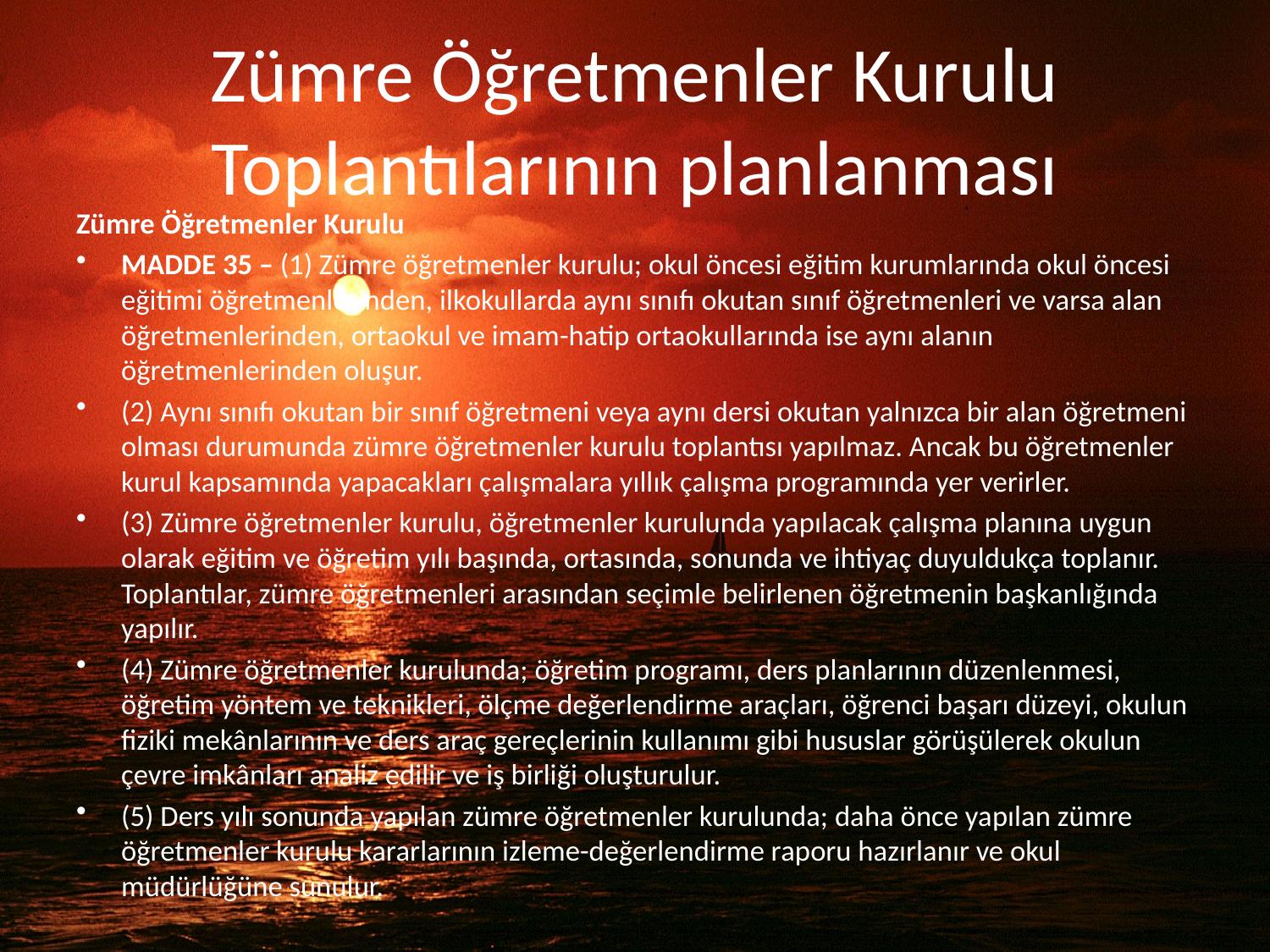

# Zümre Öğretmenler Kurulu Toplantılarının planlanması
Zümre Öğretmenler Kurulu
MADDE 35 – (1) Zümre öğretmenler kurulu; okul öncesi eğitim kurumlarında okul öncesi eğitimi öğretmenlerinden, ilkokullarda aynı sınıfı okutan sınıf öğretmenleri ve varsa alan öğretmenlerinden, ortaokul ve imam-hatip ortaokullarında ise aynı alanın öğretmenlerinden oluşur.
(2) Aynı sınıfı okutan bir sınıf öğretmeni veya aynı dersi okutan yalnızca bir alan öğretmeni olması durumunda zümre öğretmenler kurulu toplantısı yapılmaz. Ancak bu öğretmenler kurul kapsamında yapacakları çalışmalara yıllık çalışma programında yer verirler.
(3) Zümre öğretmenler kurulu, öğretmenler kurulunda yapılacak çalışma planına uygun olarak eğitim ve öğretim yılı başında, ortasında, sonunda ve ihtiyaç duyuldukça toplanır. Toplantılar, zümre öğretmenleri arasından seçimle belirlenen öğretmenin başkanlığında yapılır.
(4) Zümre öğretmenler kurulunda; öğretim programı, ders planlarının düzenlenmesi, öğretim yöntem ve teknikleri, ölçme değerlendirme araçları, öğrenci başarı düzeyi, okulun fiziki mekânlarının ve ders araç gereçlerinin kullanımı gibi hususlar görüşülerek okulun çevre imkânları analiz edilir ve iş birliği oluşturulur.
(5) Ders yılı sonunda yapılan zümre öğretmenler kurulunda; daha önce yapılan zümre öğretmenler kurulu kararlarının izleme-değerlendirme raporu hazırlanır ve okul müdürlüğüne sunulur.